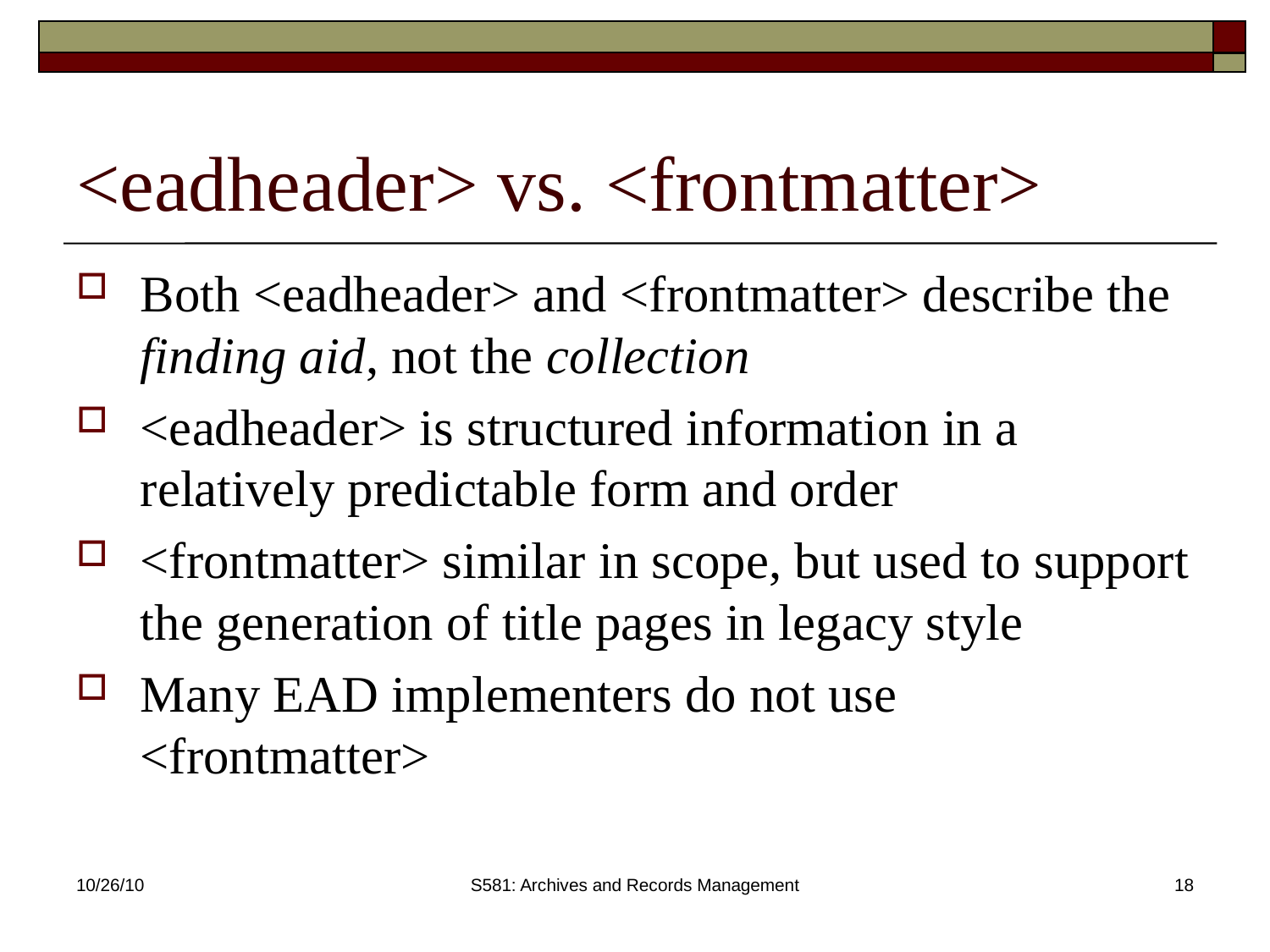

# <eadheader> vs. <frontmatter>
Both <eadheader> and <frontmatter> describe the finding aid, not the collection
<eadheader> is structured information in a relatively predictable form and order
<frontmatter> similar in scope, but used to support the generation of title pages in legacy style
Many EAD implementers do not use <frontmatter>
10/26/10
S581: Archives and Records Management
18